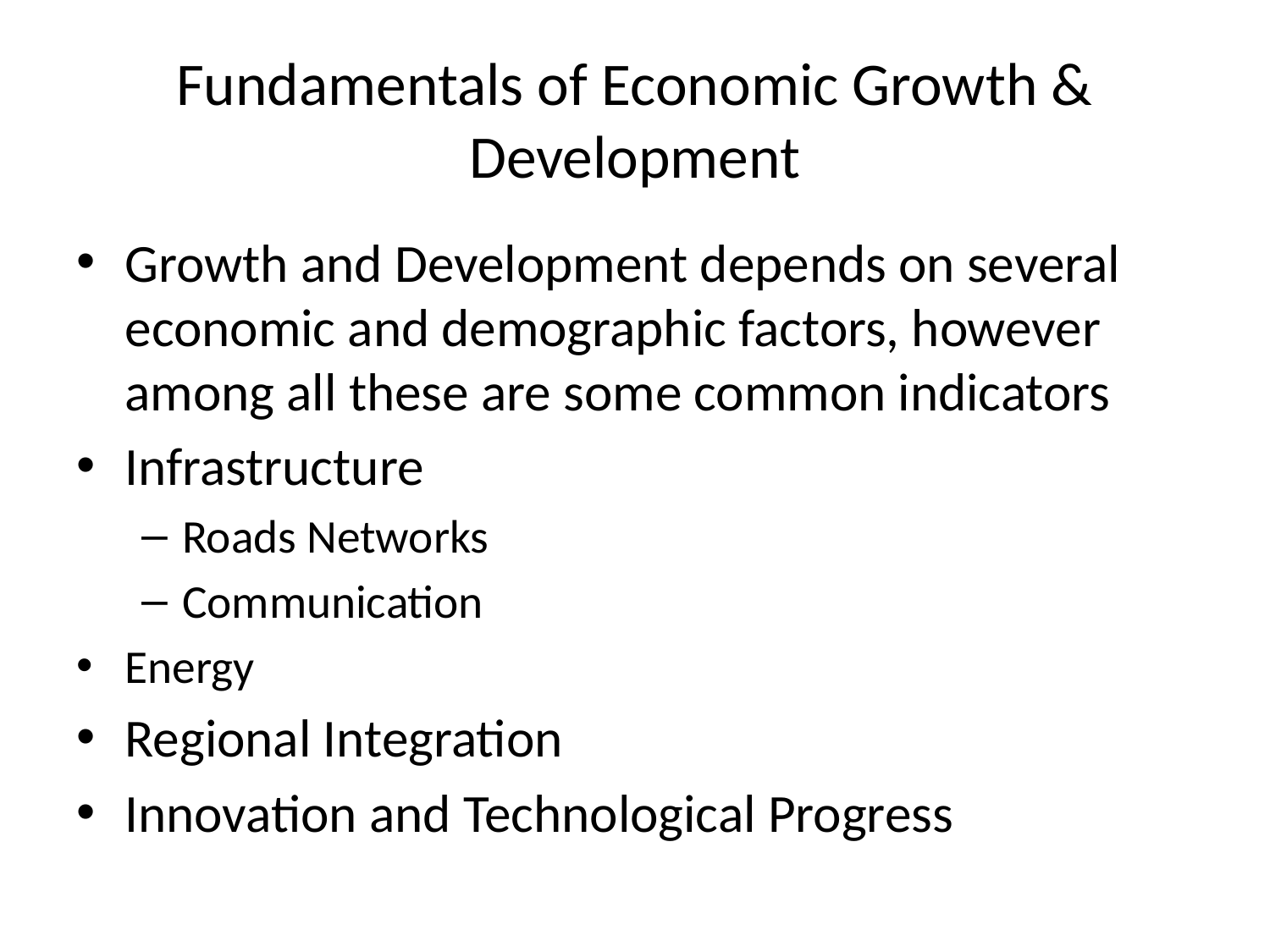

# Fundamentals of Economic Growth & Development
Growth and Development depends on several economic and demographic factors, however among all these are some common indicators
Infrastructure
Roads Networks
Communication
Energy
Regional Integration
Innovation and Technological Progress